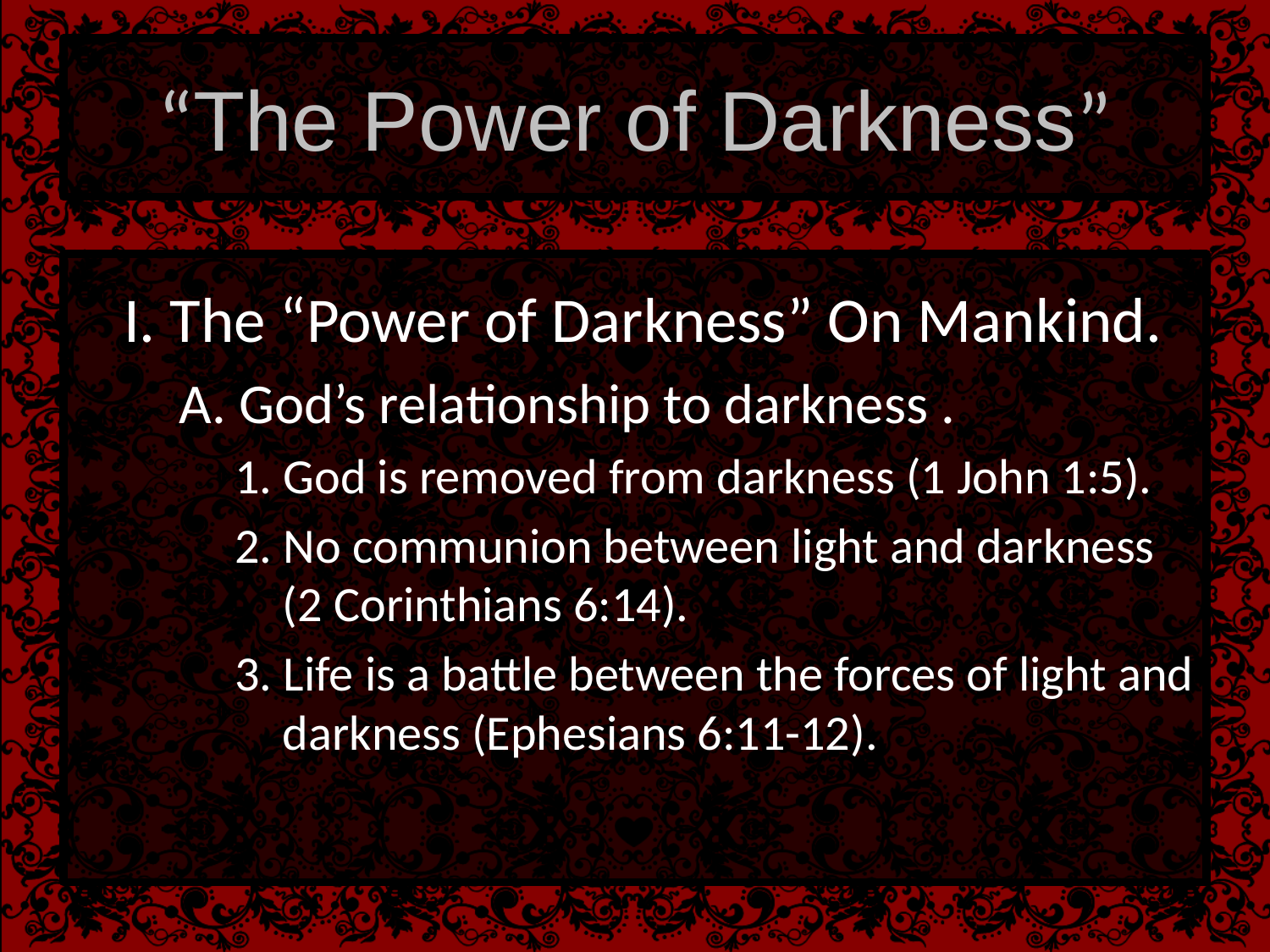

# “The Power of Darkness”
I. The “Power of Darkness” On Mankind.
A. God’s relationship to darkness .
1. God is removed from darkness (1 John 1:5).
2. No communion between light and darkness (2 Corinthians 6:14).
3. Life is a battle between the forces of light and darkness (Ephesians 6:11-12).